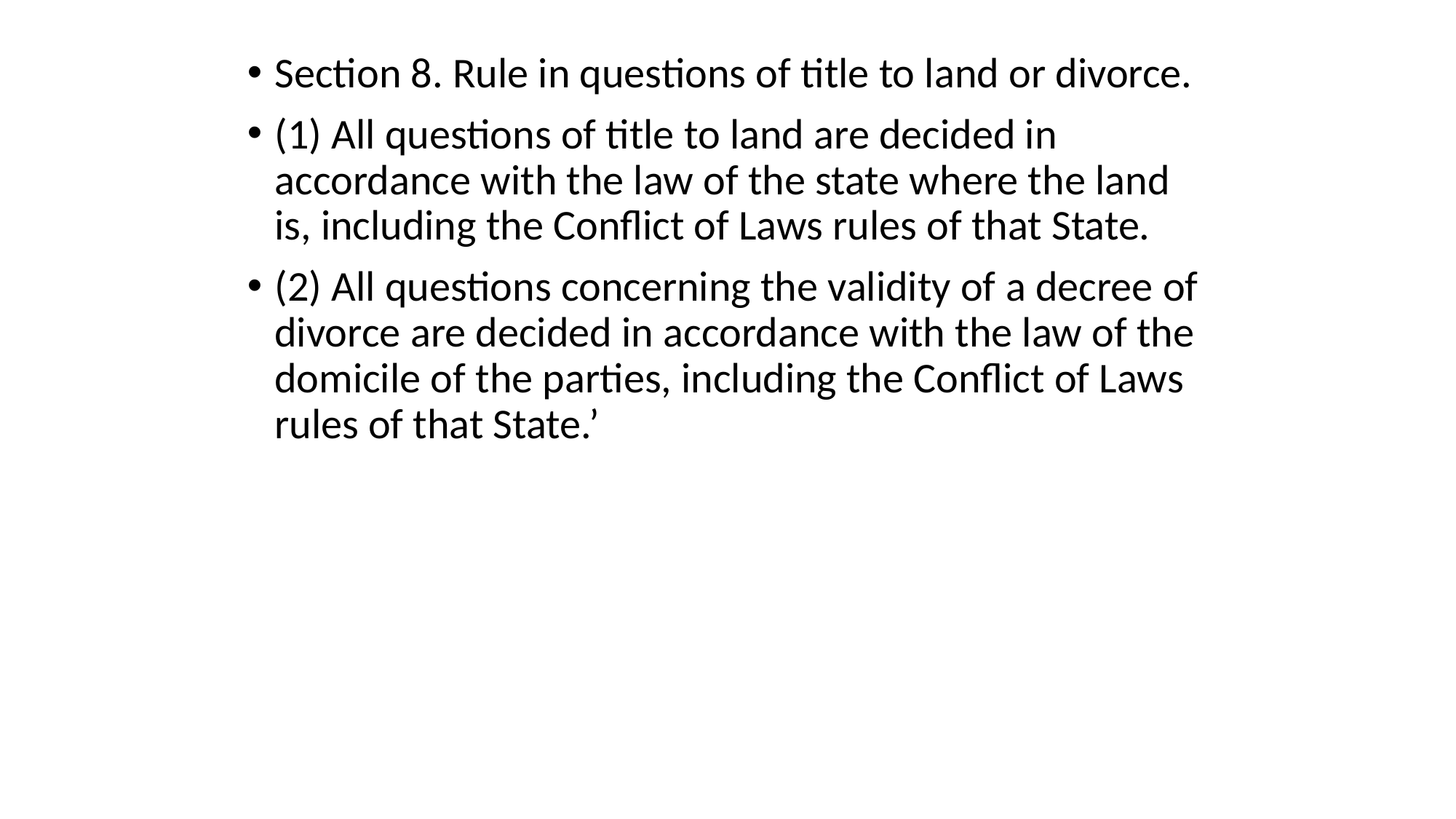

Section 8. Rule in questions of title to land or divorce.
(1) All questions of title to land are decided in accordance with the law of the state where the land is, including the Conflict of Laws rules of that State.
(2) All questions concerning the validity of a decree of divorce are decided in accordance with the law of the domicile of the parties, including the Conflict of Laws rules of that State.’